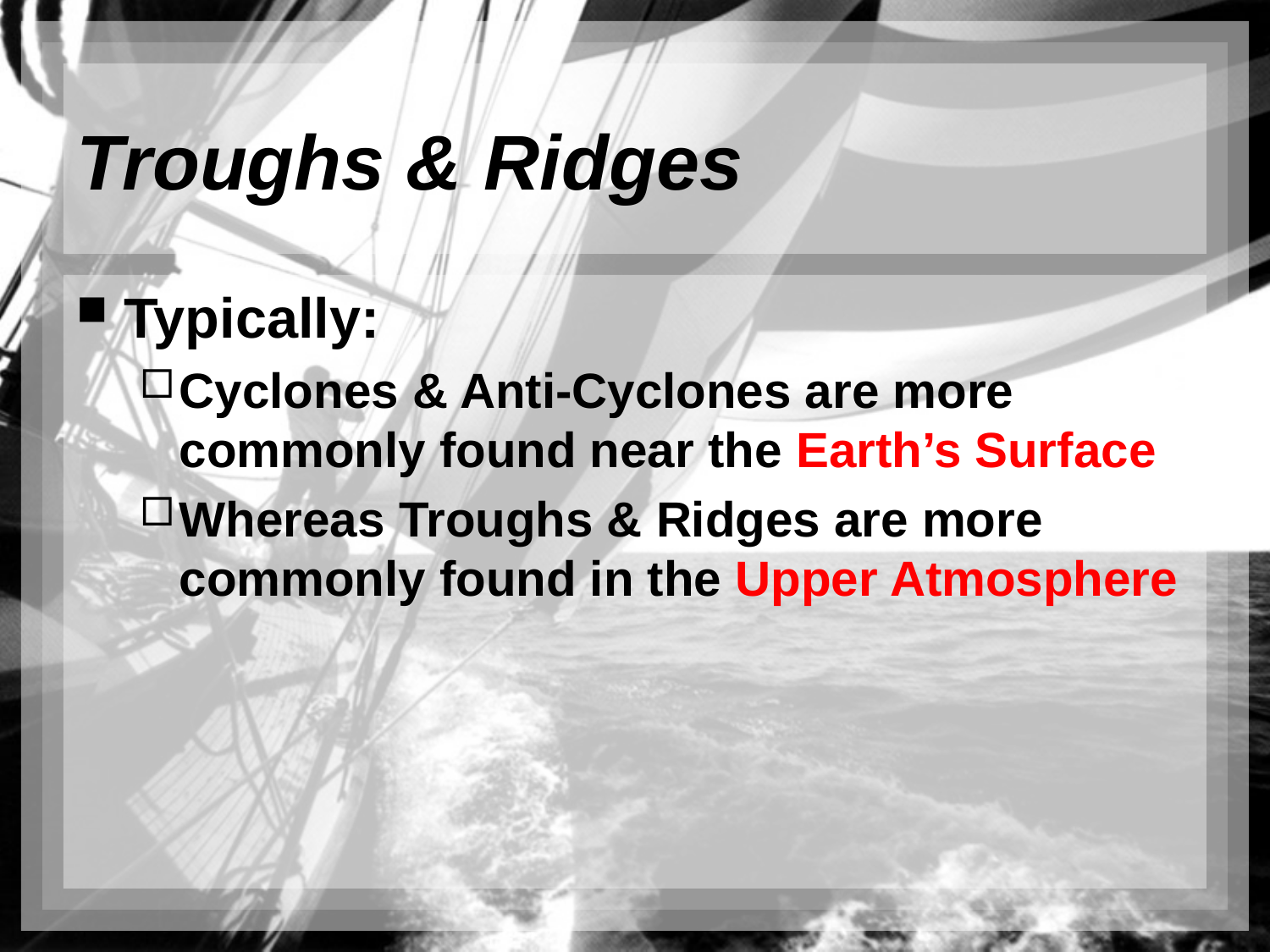

# Troughs & Ridges
Typically:
Cyclones & Anti-Cyclones are more commonly found near the Earth’s Surface
Whereas Troughs & Ridges are more commonly found in the Upper Atmosphere